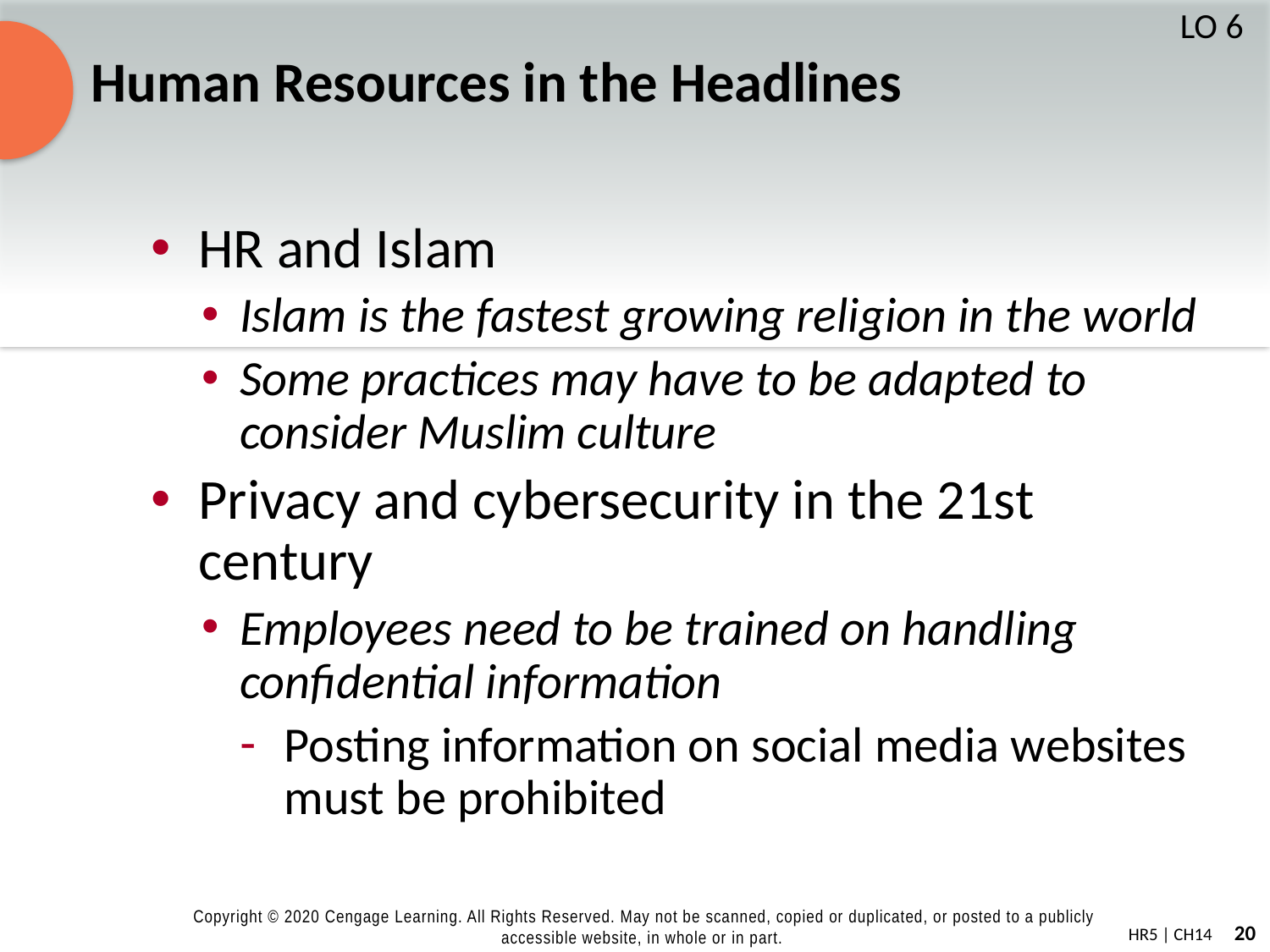

# Human Resources in the Headlines
LO 6
HR and Islam
Islam is the fastest growing religion in the world
Some practices may have to be adapted to consider Muslim culture
Privacy and cybersecurity in the 21st century
Employees need to be trained on handling confidential information
Posting information on social media websites must be prohibited